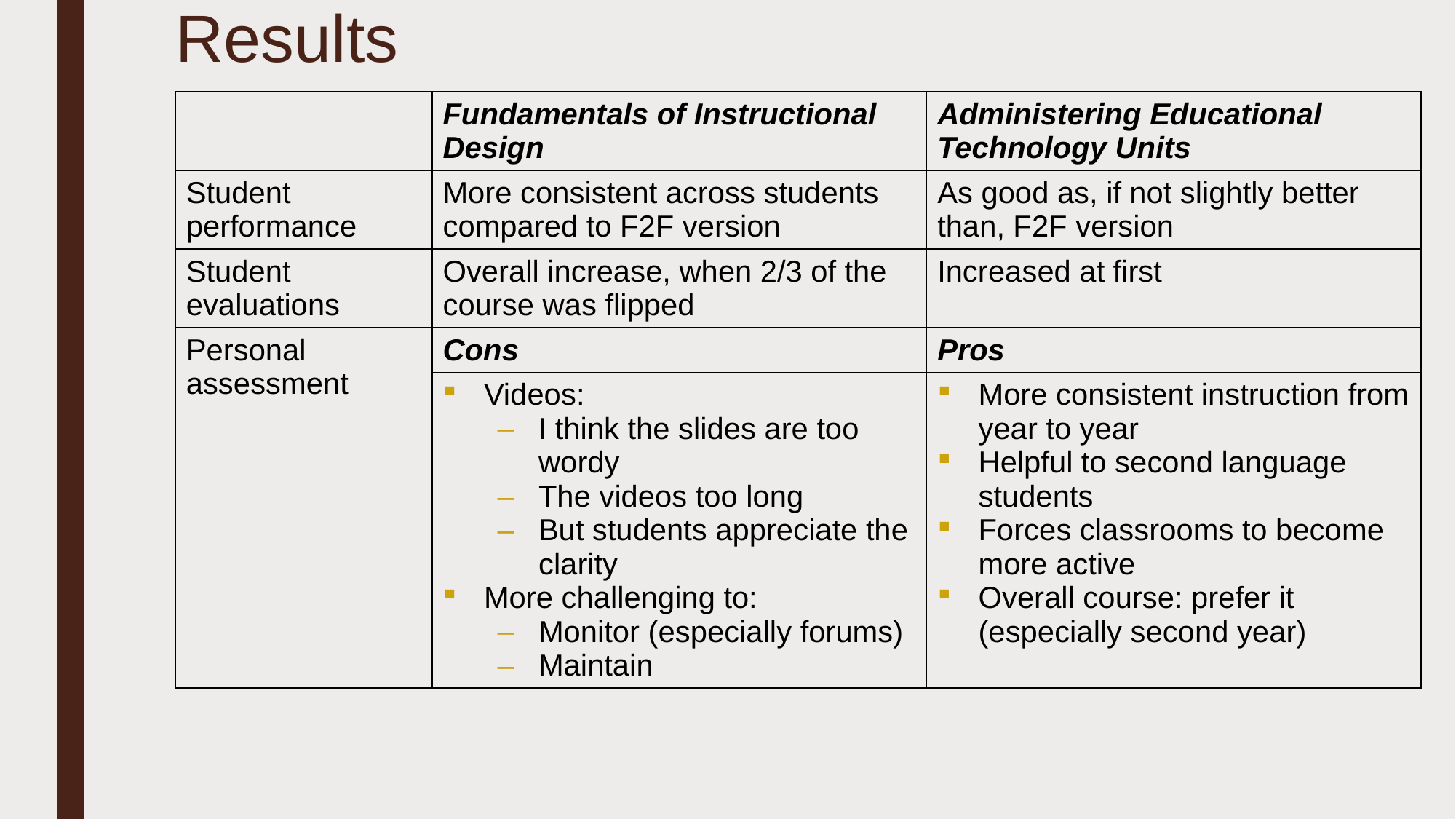

# Results
|  | Fundamentals of Instructional Design | Administering Educational Technology Units |
| --- | --- | --- |
| Student performance | More consistent across students compared to F2F version | As good as, if not slightly better than, F2F version |
| Student evaluations | Overall increase, when 2/3 of the course was flipped | Increased at first |
| Personal assessment | Cons | Pros |
|  | Videos: I think the slides are too wordy The videos too long But students appreciate the clarity More challenging to: Monitor (especially forums) Maintain | More consistent instruction from year to year Helpful to second language students Forces classrooms to become more active Overall course: prefer it (especially second year) |